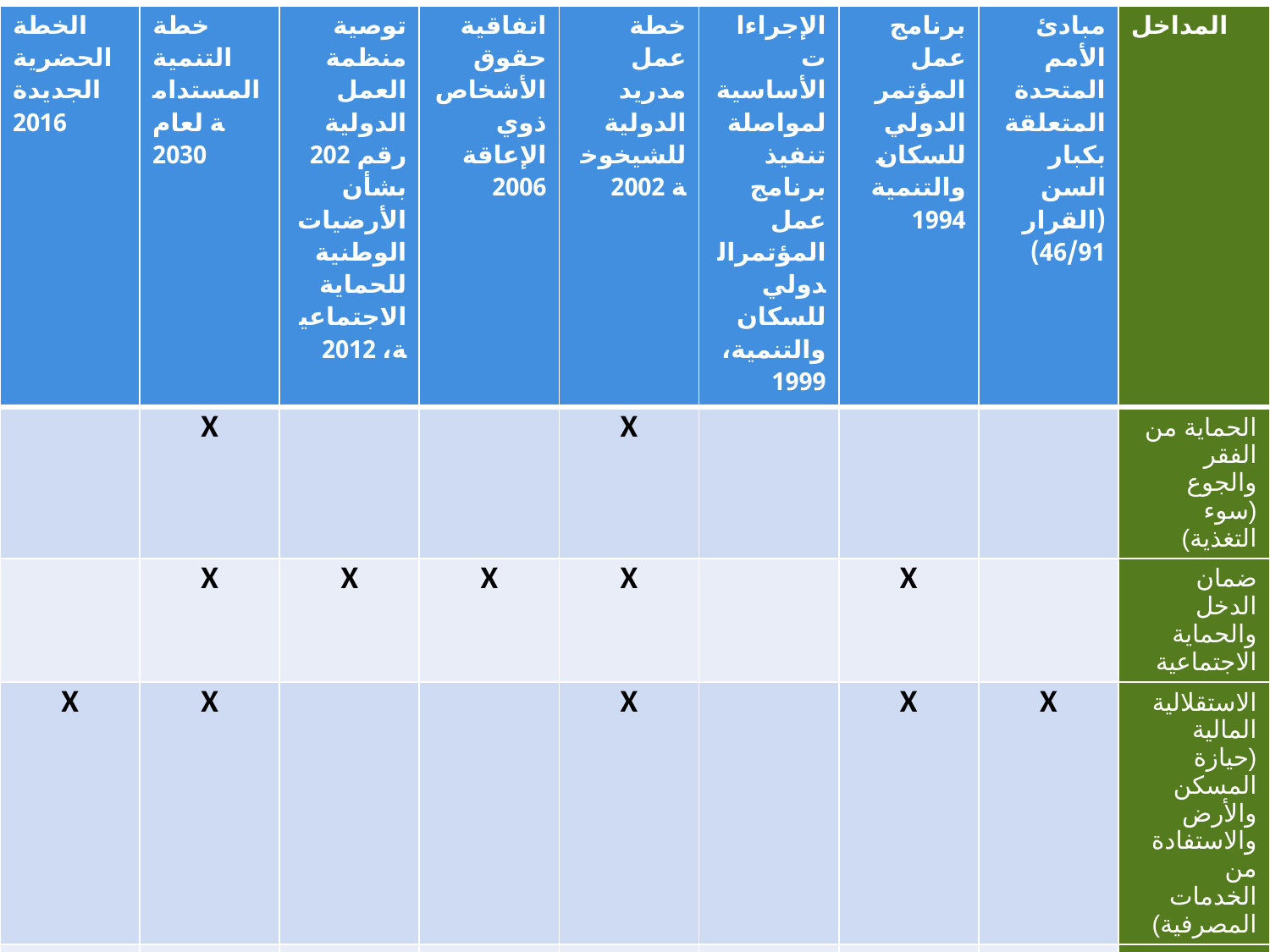

| الخطة الحضرية الجديدة 2016 | خطة التنمية المستدامة لعام 2030 | توصية منظمة العمل الدولية رقم 202 بشأن الأرضيات الوطنية للحماية الاجتماعية، 2012 | اتفاقية حقوق الأشخاص ذوي الإعاقة 2006 | خطة عمل مدريد الدولية للشيخوخة 2002 | الإجراءات الأساسية لمواصلة تنفيذ برنامج عمل المؤتمرالدولي للسكان والتنمية، 1999 | برنامج عمل المؤتمر الدولي للسكان والتنمية 1994 | مبادئ الأمم المتحدة المتعلقة بكبار السن (القرار 46/91) | المداخل |
| --- | --- | --- | --- | --- | --- | --- | --- | --- |
|  | X |  |  | X |  |  |  | الحماية من الفقر والجوع (سوء التغذية) |
|  | X | X | X | X |  | X |  | ضمان الدخل والحماية الاجتماعية |
| X | X |  |  | X |  | X | X | الاستقلالية المالية (حيازة المسكن والأرض والاستفادة من الخدمات المصرفية) |
| X |  |  |  | X |  | X | X | الحماية من العنف والإهمال والتمييز |
| X | X |  |  | X |  |  |  | الحماية في حالات الطوارئ والازمات |
الحقوق الاقتصادية